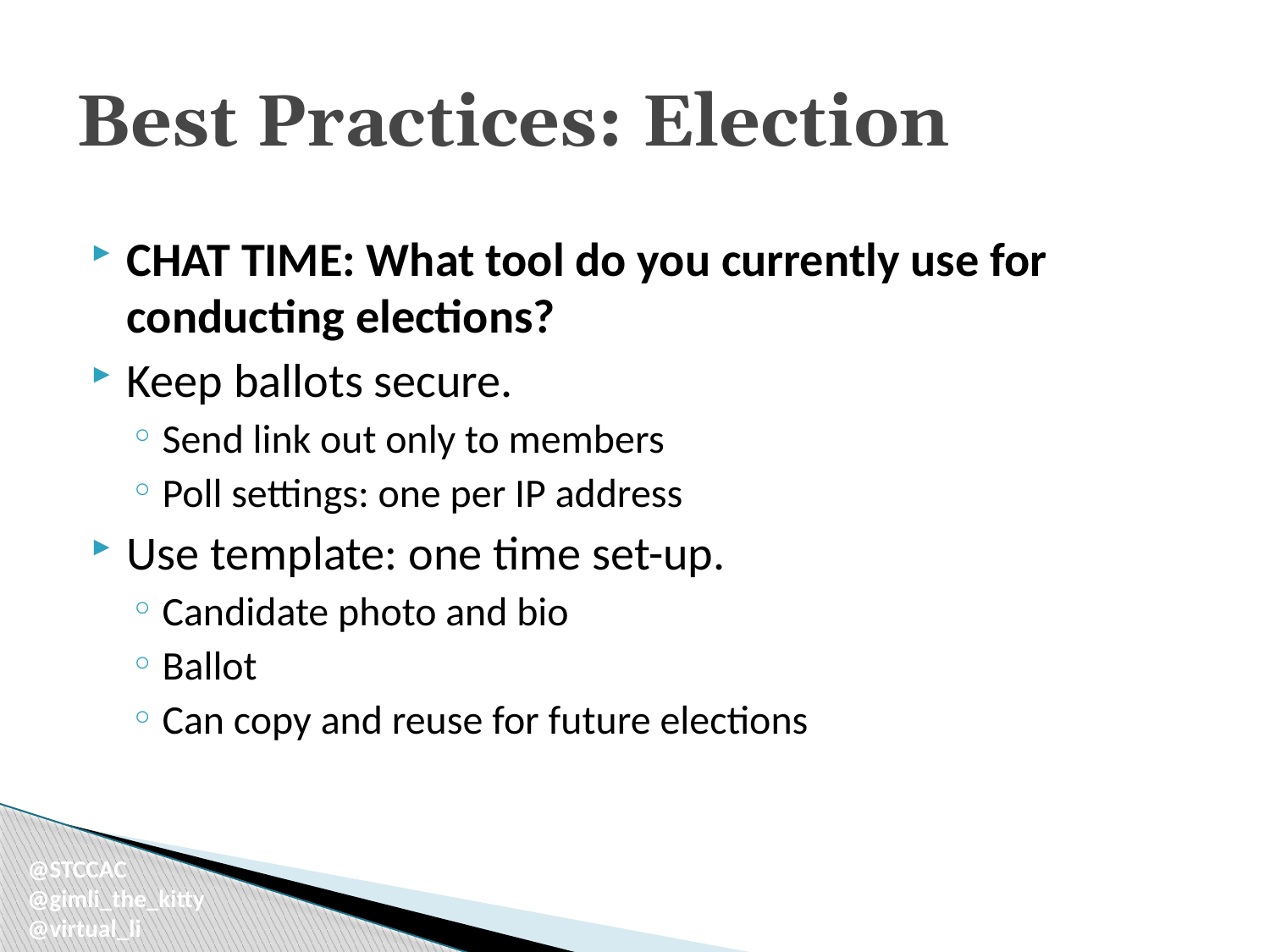

# Best Practices: Election
CHAT TIME: What tool do you currently use for conducting elections?
Keep ballots secure.
Send link out only to members
Poll settings: one per IP address
Use template: one time set-up.
Candidate photo and bio
Ballot
Can copy and reuse for future elections